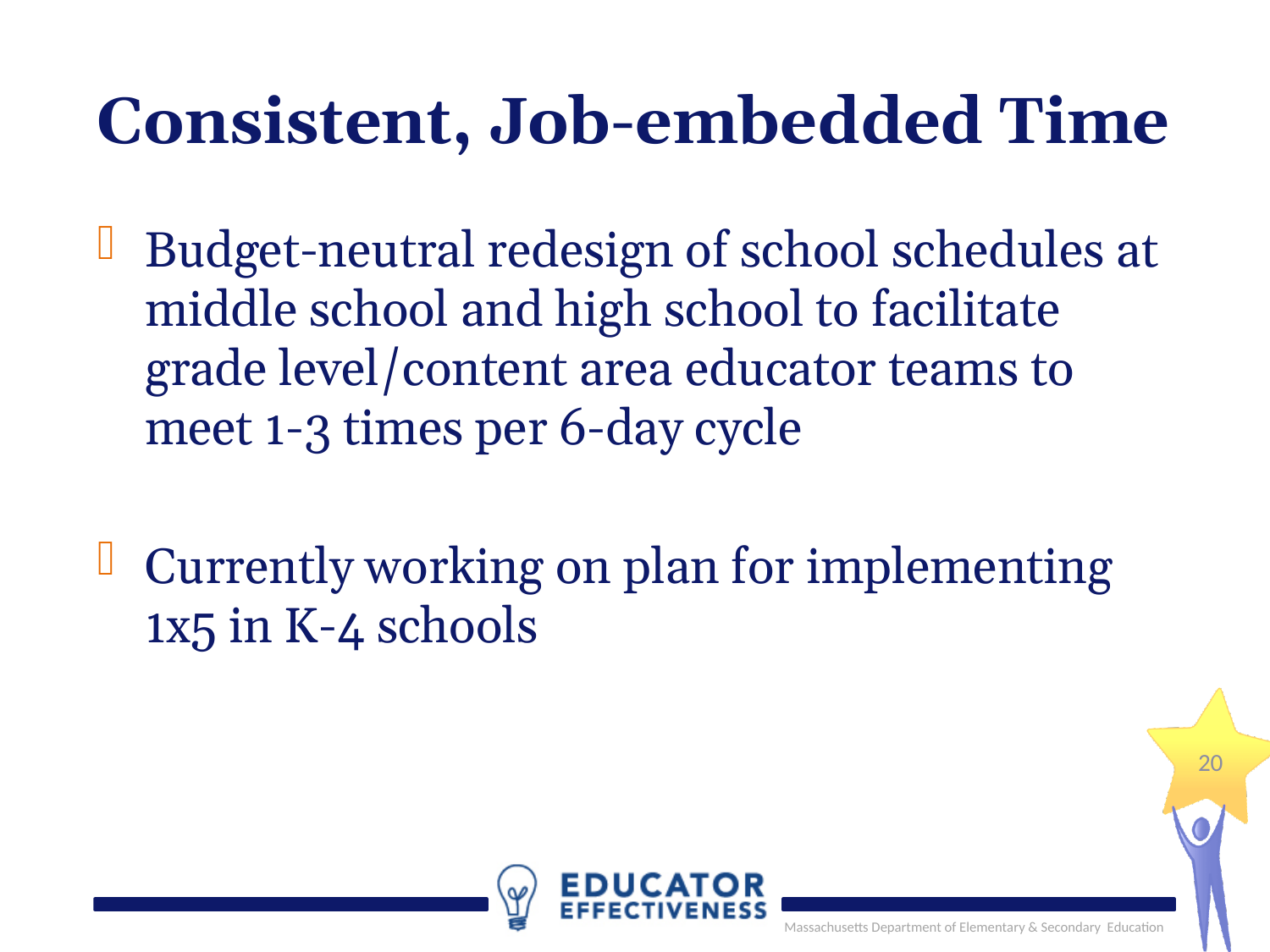

# Consistent, Job-embedded Time
Budget-neutral redesign of school schedules at middle school and high school to facilitate grade level/content area educator teams to meet 1-3 times per 6-day cycle

Currently working on plan for implementing 1x5 in K-4 schools